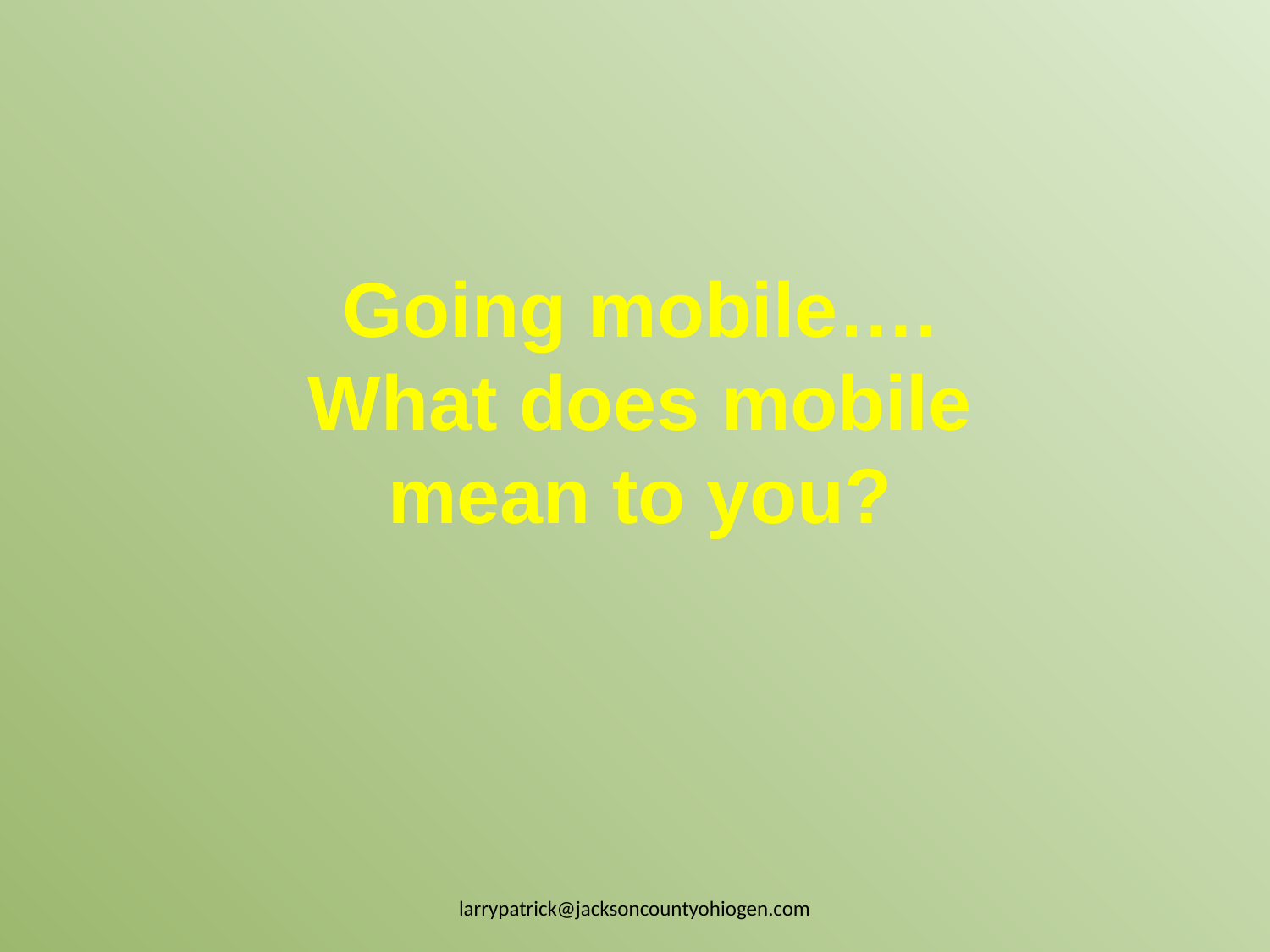

Going mobile….
What does mobile mean to you?
larrypatrick@jacksoncountyohiogen.com